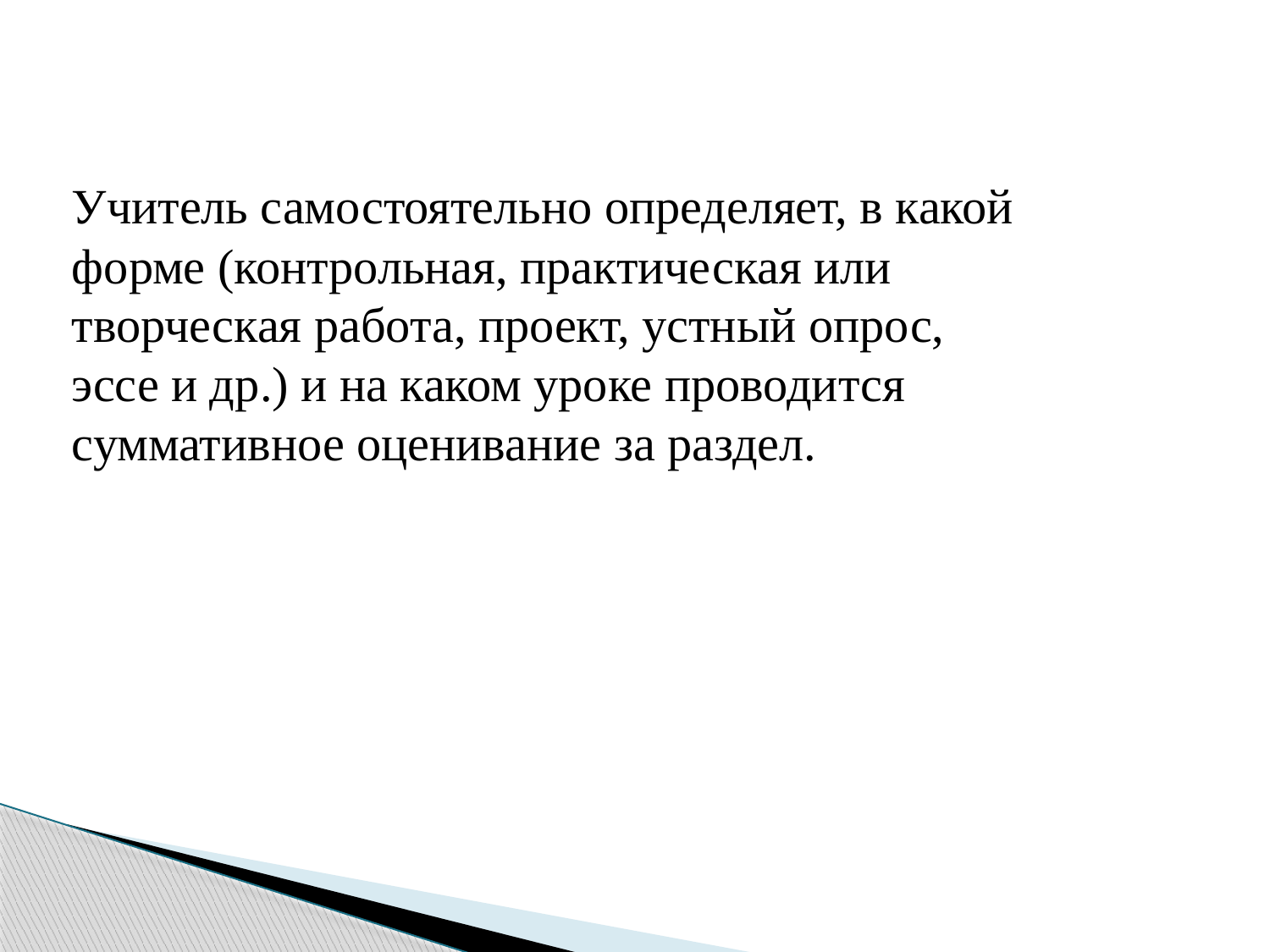

Учитель самостоятельно определяет, в какой форме (контрольная, практическая или творческая работа, проект, устный опрос, эссе и др.) и на каком уроке проводится суммативное оценивание за раздел.